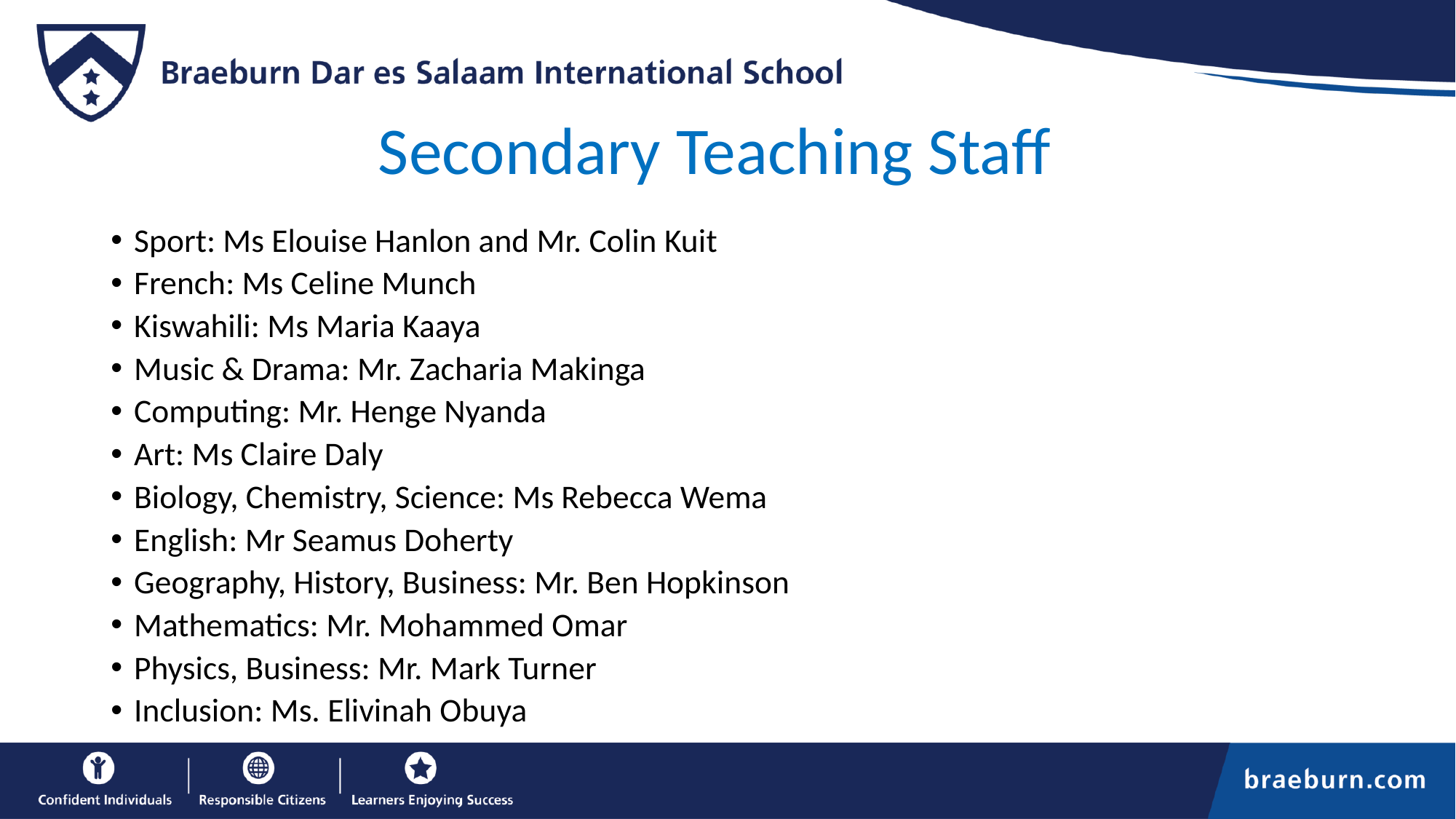

# Secondary Teaching Staff
Sport: Ms Elouise Hanlon and Mr. Colin Kuit
French: Ms Celine Munch
Kiswahili: Ms Maria Kaaya
Music & Drama: Mr. Zacharia Makinga
Computing: Mr. Henge Nyanda
Art: Ms Claire Daly
Biology, Chemistry, Science: Ms Rebecca Wema
English: Mr Seamus Doherty
Geography, History, Business: Mr. Ben Hopkinson
Mathematics: Mr. Mohammed Omar
Physics, Business: Mr. Mark Turner
Inclusion: Ms. Elivinah Obuya